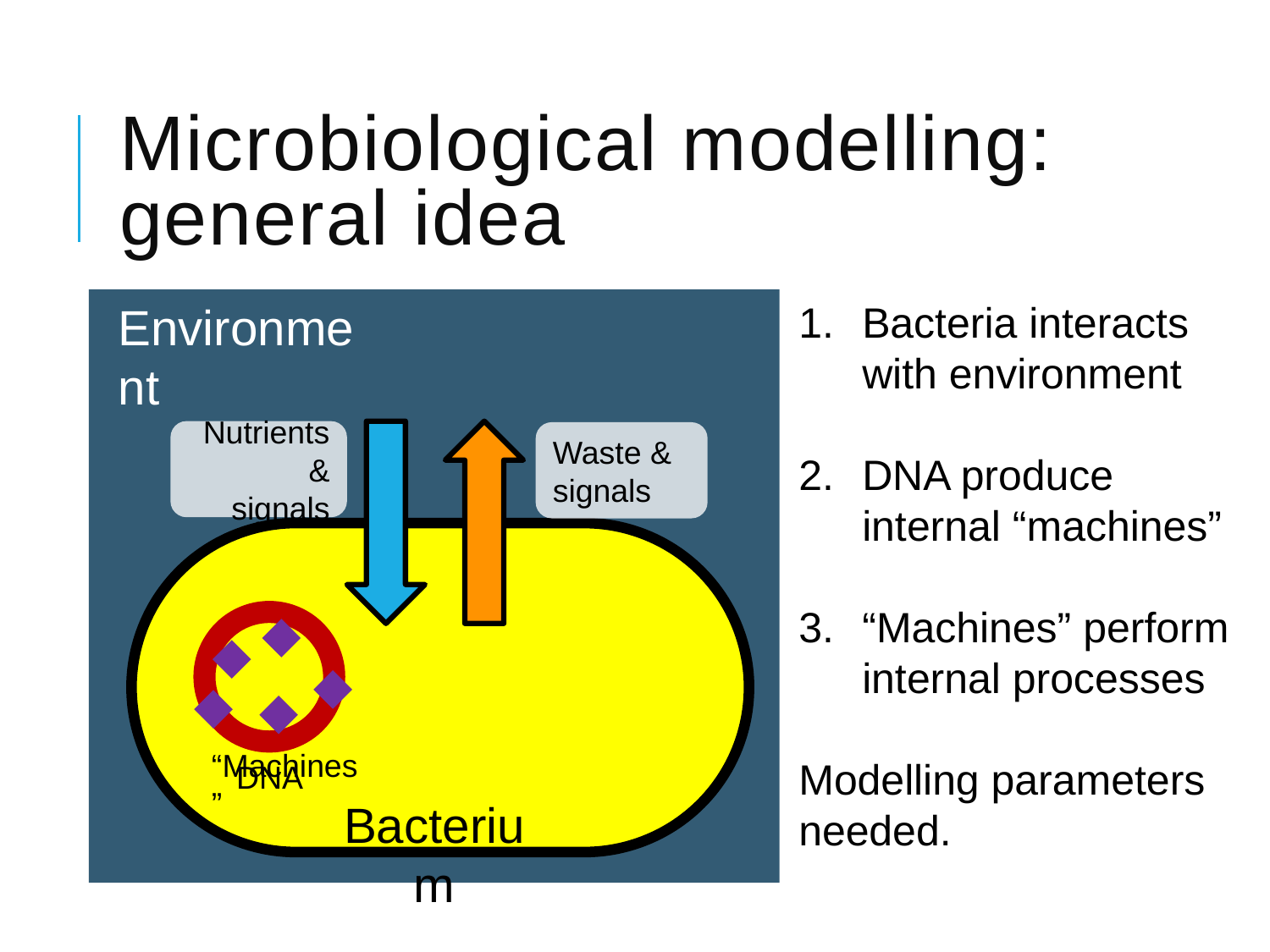

# Microbiological modelling: general idea

Bacteria interacts with environment

DNA produce internal “machines”

“Machines” perform internal processes

Modelling parameters needed.
Environment

Nutrients &
signals

Waste & signals

“Machines”
DNA
Bacterium